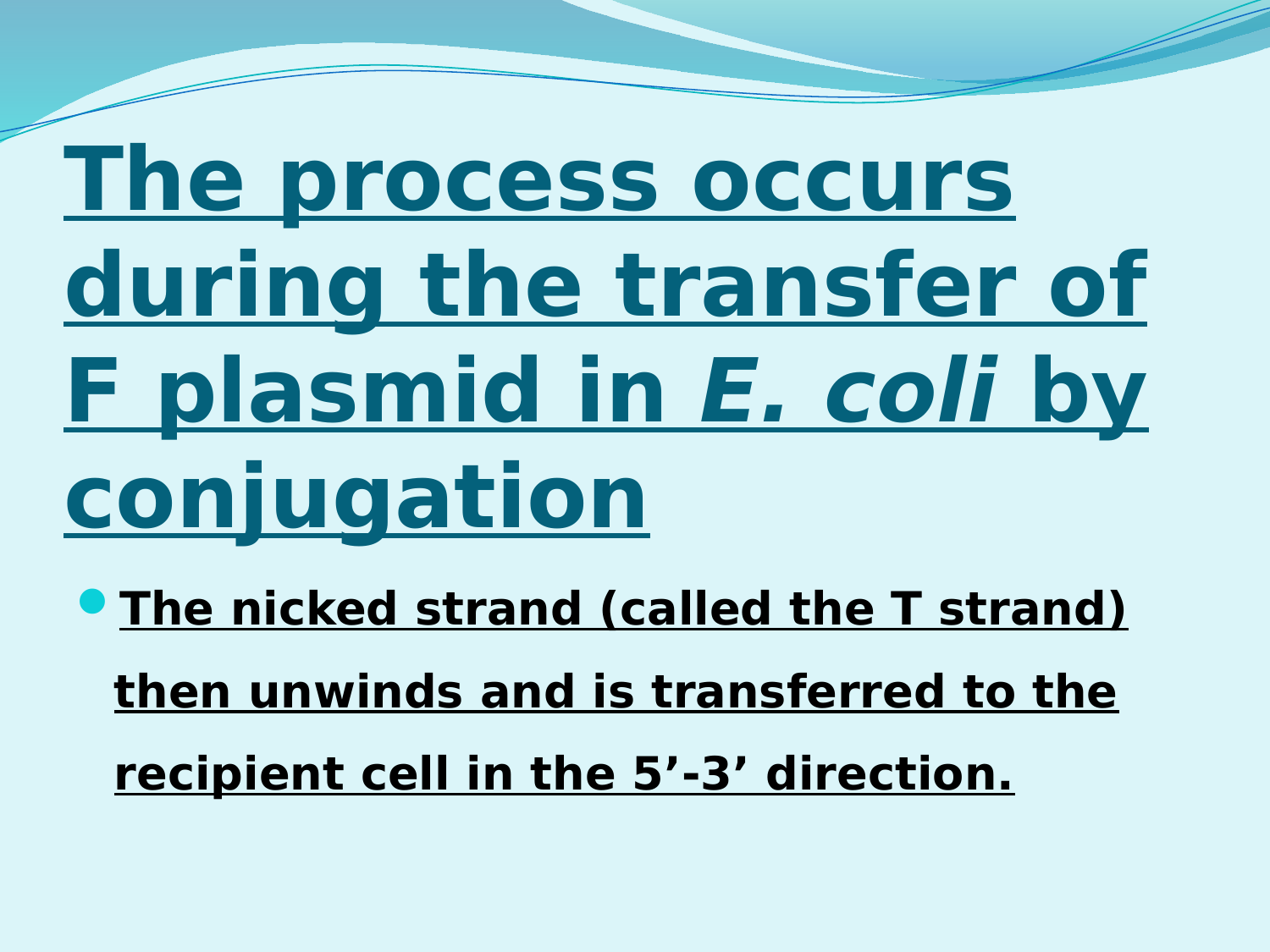

# The process occurs during the transfer of F plasmid in E. coli by conjugation
The nicked strand (called the T strand) then unwinds and is transferred to the recipient cell in the 5’-3’ direction.